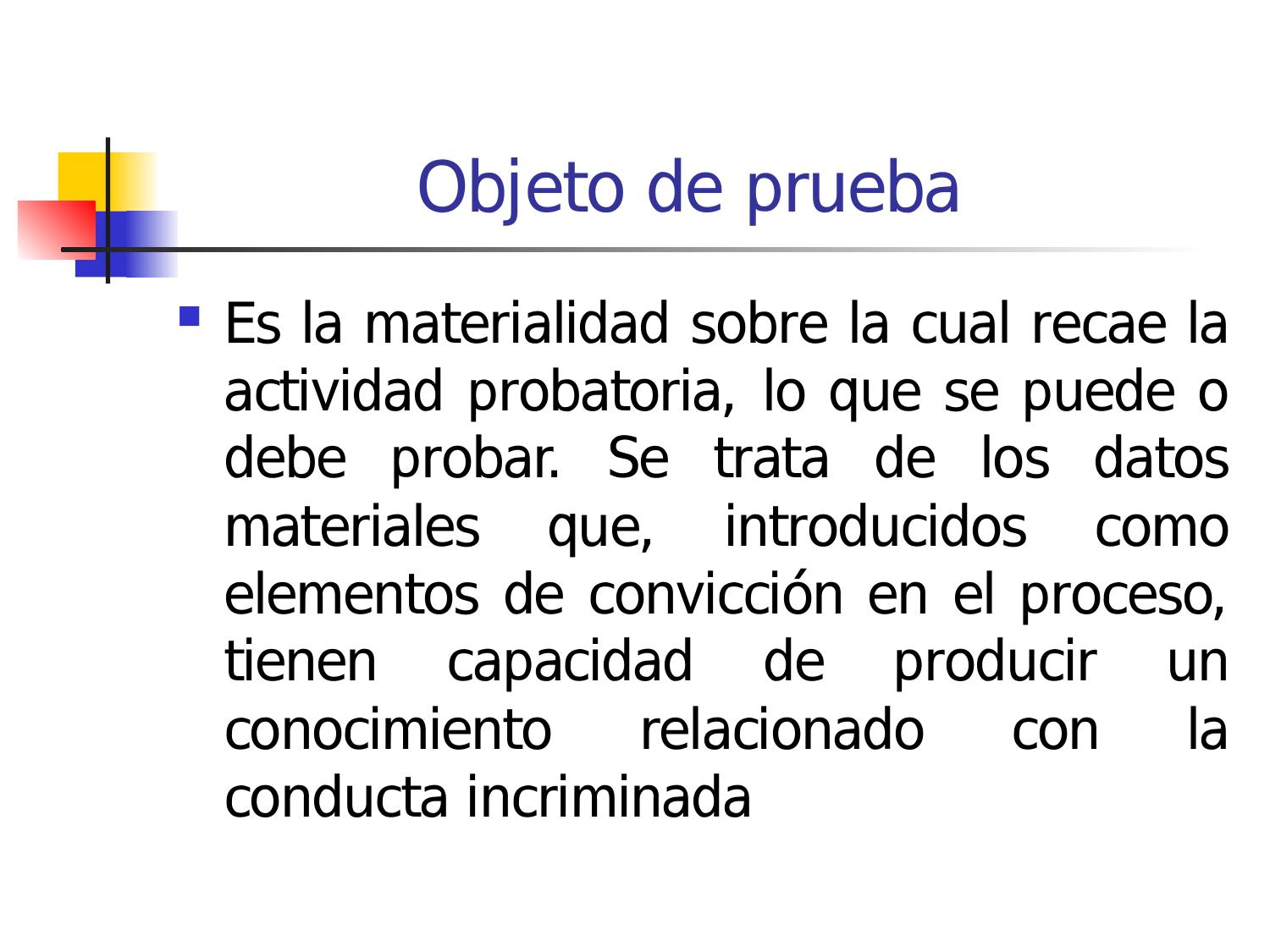

# Objeto de prueba
Es la materialidad sobre la cual recae la actividad probatoria, lo que se puede o debe probar. Se trata de los datos materiales que, introducidos como elementos de convicción en el proceso, tienen capacidad de producir un conocimiento relacionado con la conducta incriminada